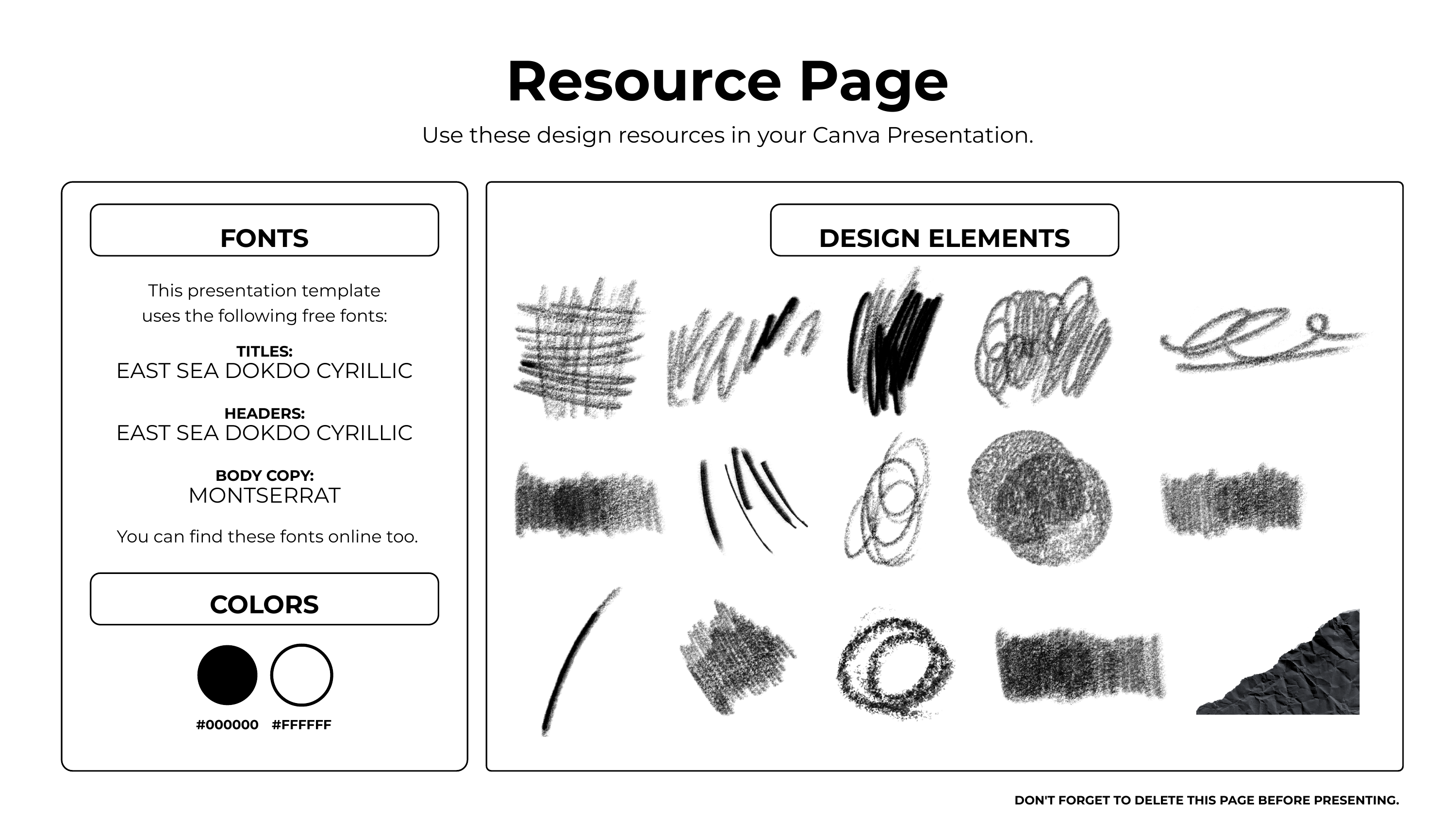

Resource Page
Use these design resources in your Canva Presentation.

FONTS
DESIGN ELEMENTS

This presentation template
uses the following free fonts:

TITLES:
EAST SEA DOKDO CYRILLIC

HEADERS:
EAST SEA DOKDO CYRILLIC

BODY COPY:
MONTSERRAT

You can find these fonts online too.

COLORS

#000000
#FFFFFF
DON'T FORGET TO DELETE THIS PAGE BEFORE PRESENTING.